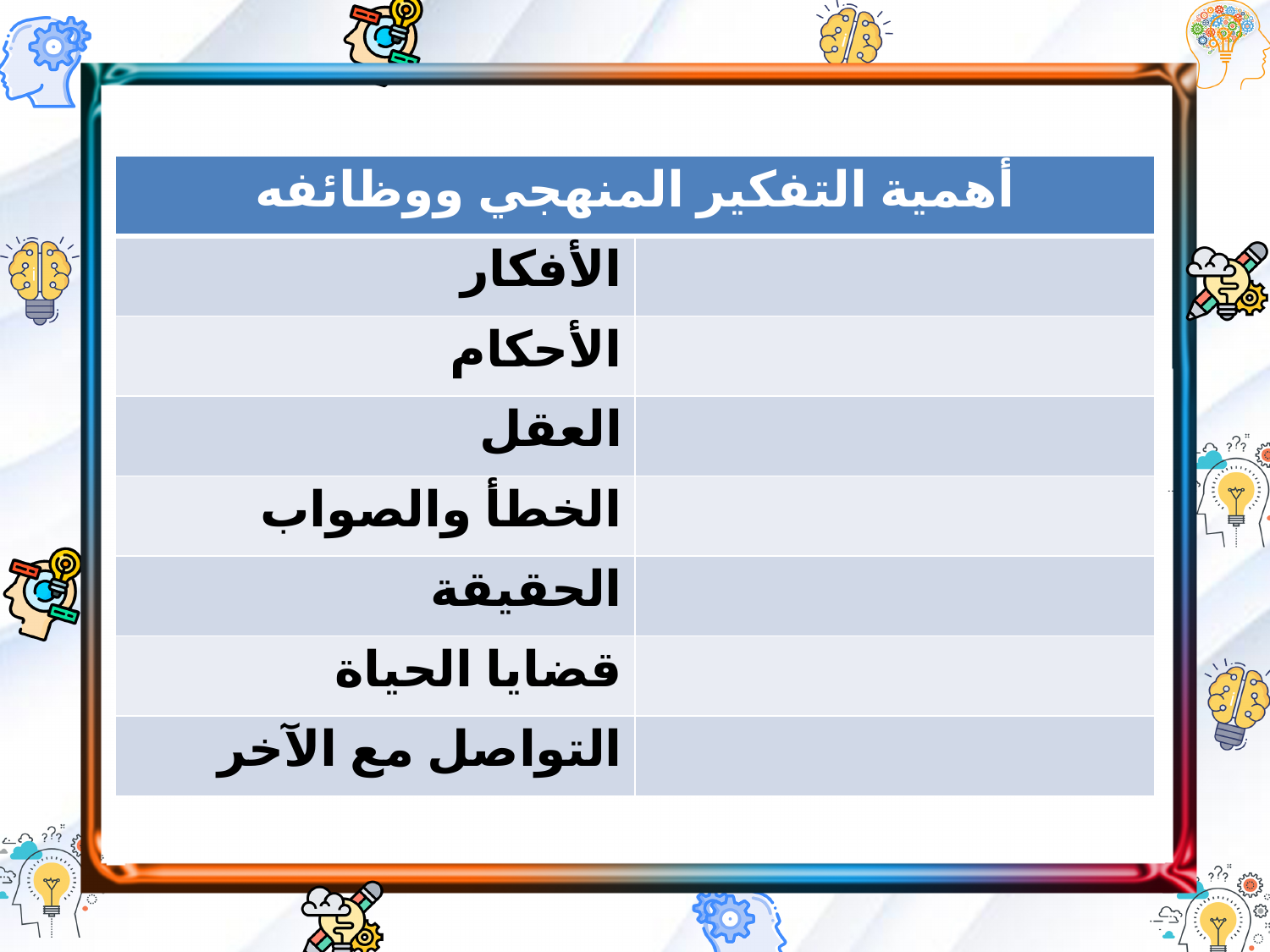

| أهمية التفكير المنهجي ووظائفه |  |
| --- | --- |
| الأفكار |  |
| الأحكام |  |
| العقل |  |
| الخطأ والصواب |  |
| الحقيقة |  |
| قضايا الحياة |  |
| التواصل مع الآخر |  |